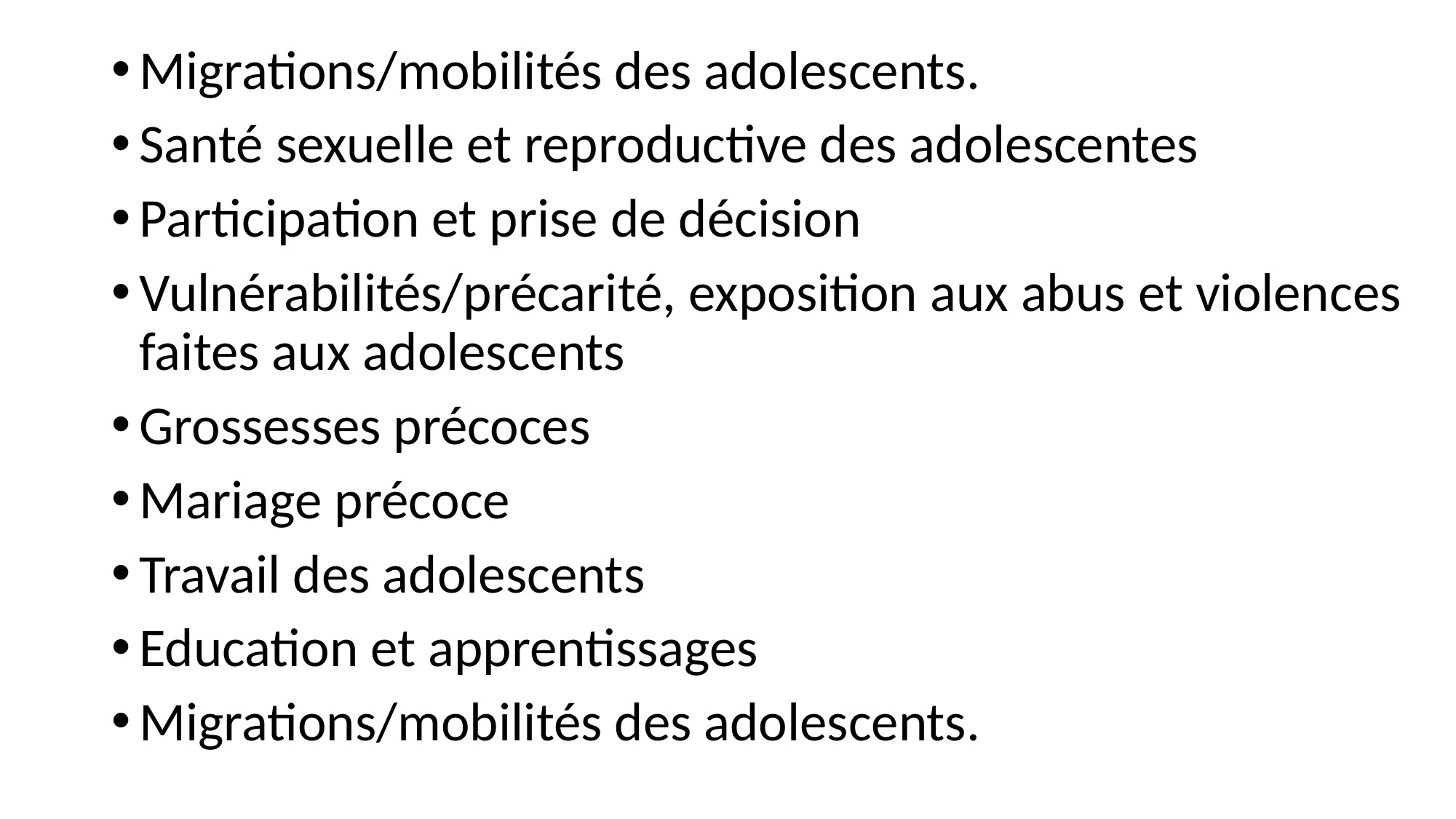

Migrations/mobilités des adolescents.
Santé sexuelle et reproductive des adolescentes
Participation et prise de décision
Vulnérabilités/précarité, exposition aux abus et violences faites aux adolescents
Grossesses précoces
Mariage précoce
Travail des adolescents
Education et apprentissages
Migrations/mobilités des adolescents.